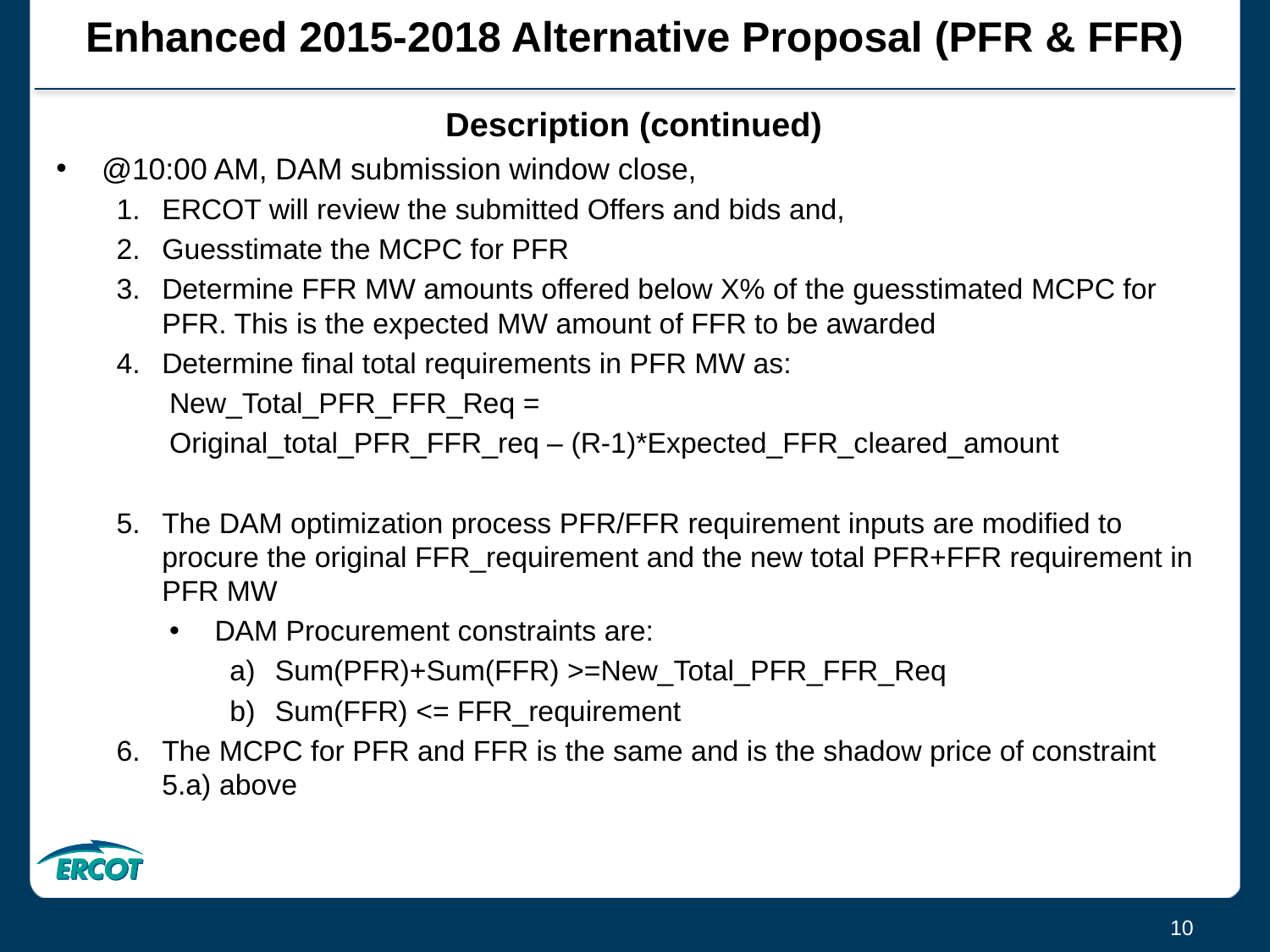

# Enhanced 2015-2018 Alternative Proposal (PFR & FFR)
Description (continued)
@10:00 AM, DAM submission window close,
ERCOT will review the submitted Offers and bids and,
Guesstimate the MCPC for PFR
Determine FFR MW amounts offered below X% of the guesstimated MCPC for PFR. This is the expected MW amount of FFR to be awarded
Determine final total requirements in PFR MW as:
New_Total_PFR_FFR_Req =
	Original_total_PFR_FFR_req – (R-1)*Expected_FFR_cleared_amount

The DAM optimization process PFR/FFR requirement inputs are modified to procure the original FFR_requirement and the new total PFR+FFR requirement in PFR MW
DAM Procurement constraints are:
Sum(PFR)+Sum(FFR) >=New_Total_PFR_FFR_Req
Sum(FFR) <= FFR_requirement
The MCPC for PFR and FFR is the same and is the shadow price of constraint 5.a) above

10